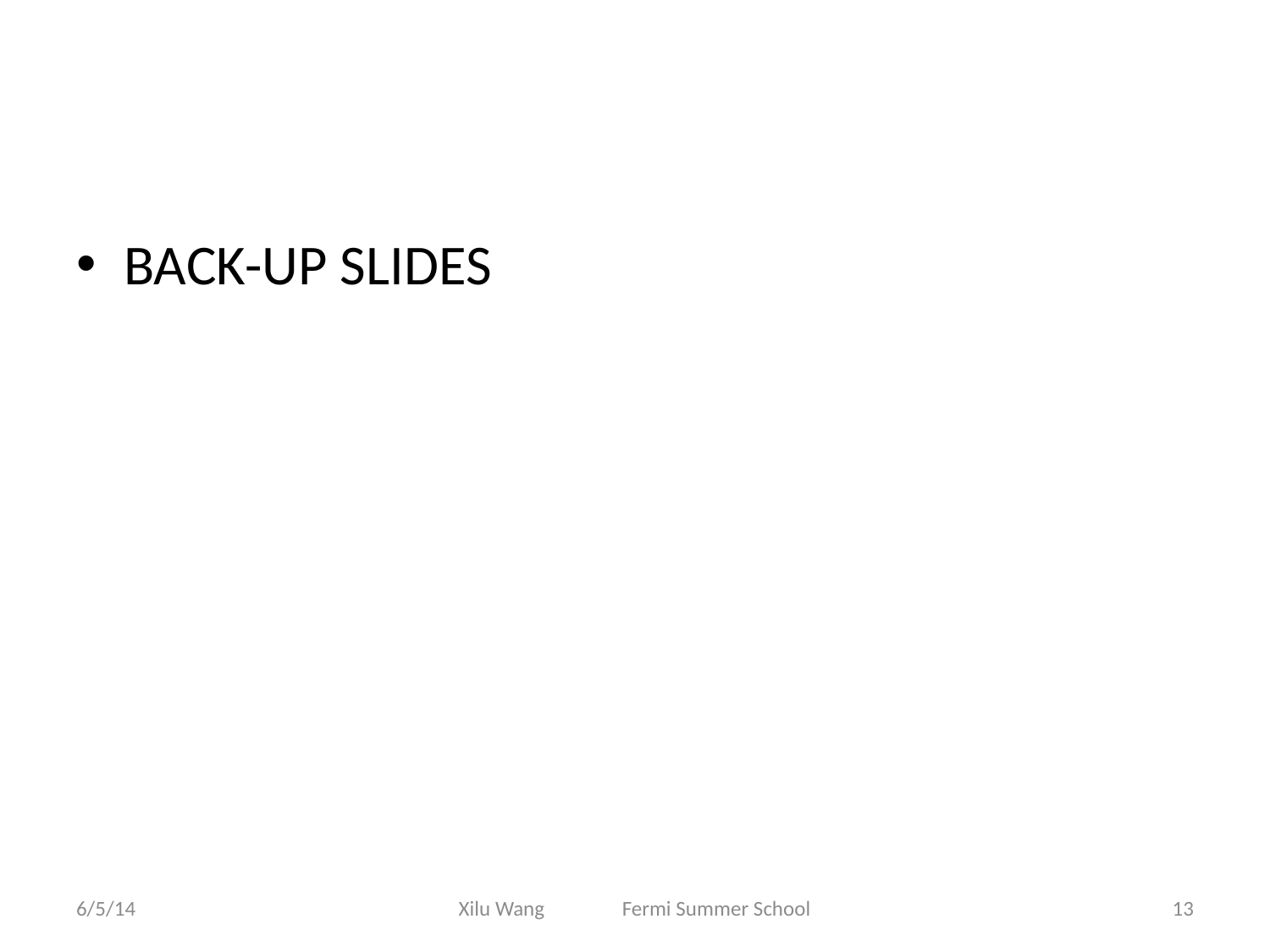

#
BACK-UP SLIDES
6/5/14
Xilu Wang                Fermi Summer School
13